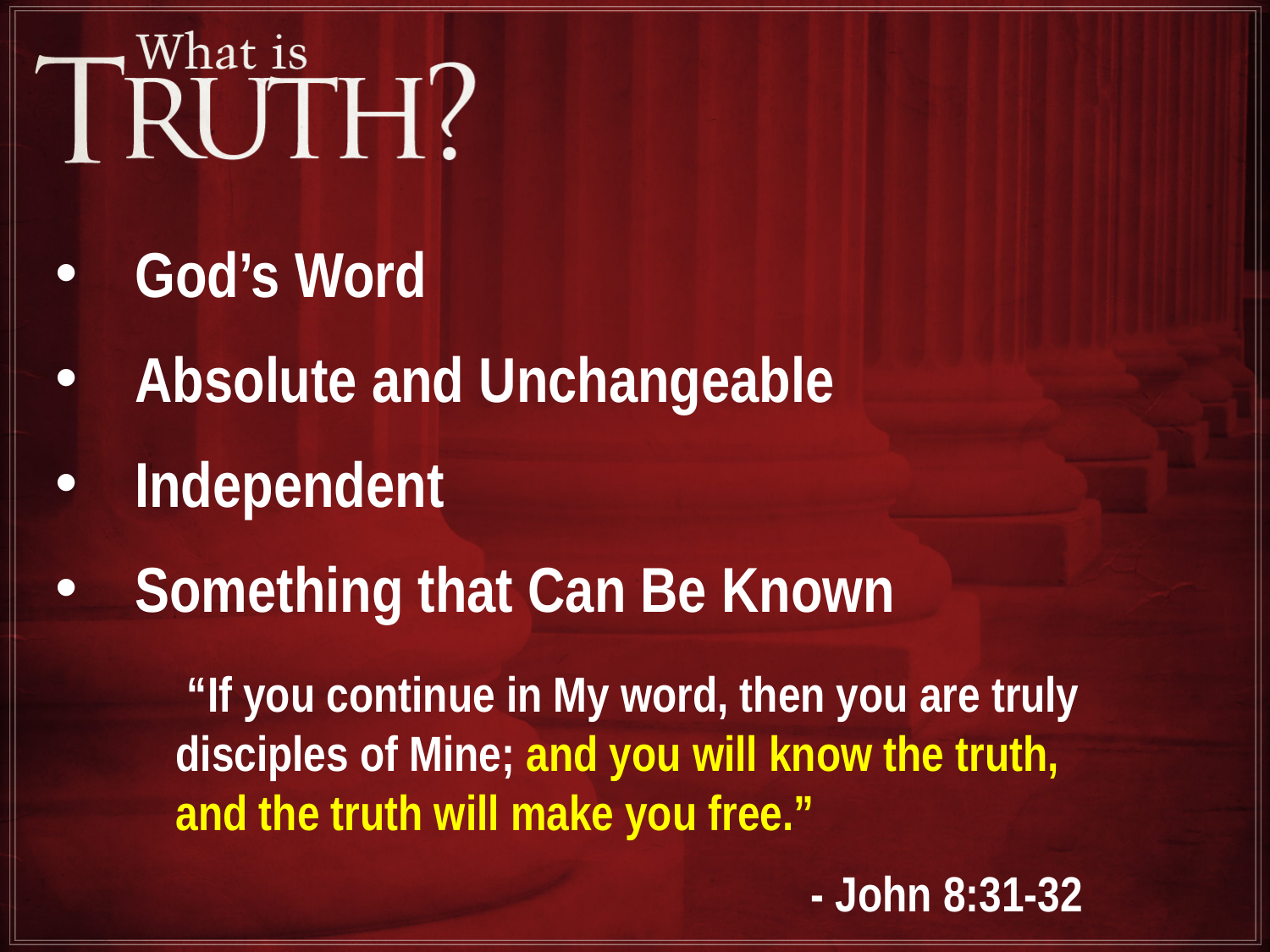

God’s Word
Absolute and Unchangeable
Independent
Something that Can Be Known
 “If you continue in My word, then you are truly disciples of Mine; and you will know the truth,              and the truth will make you free.”
					- John 8:31-32